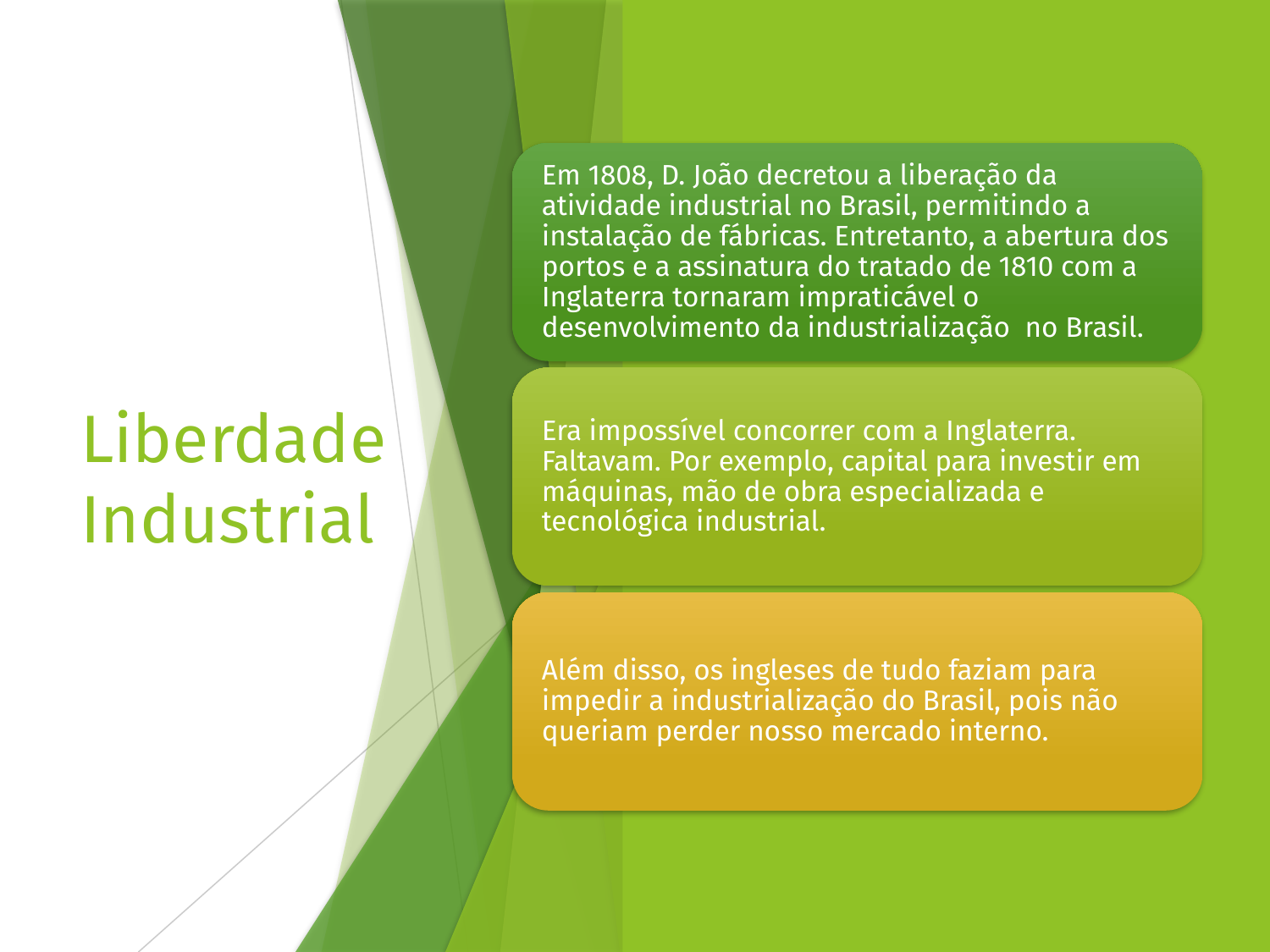

Em 1808, D. João decretou a liberação da atividade industrial no Brasil, permitindo a instalação de fábricas. Entretanto, a abertura dos portos e a assinatura do tratado de 1810 com a Inglaterra tornaram impraticável o desenvolvimento da industrialização  no Brasil.
Era impossível concorrer com a Inglaterra. Faltavam. Por exemplo, capital para investir em máquinas, mão de obra especializada e tecnológica industrial.
Além disso, os ingleses de tudo faziam para impedir a industrialização do Brasil, pois não queriam perder nosso mercado interno.
# Liberdade Industrial